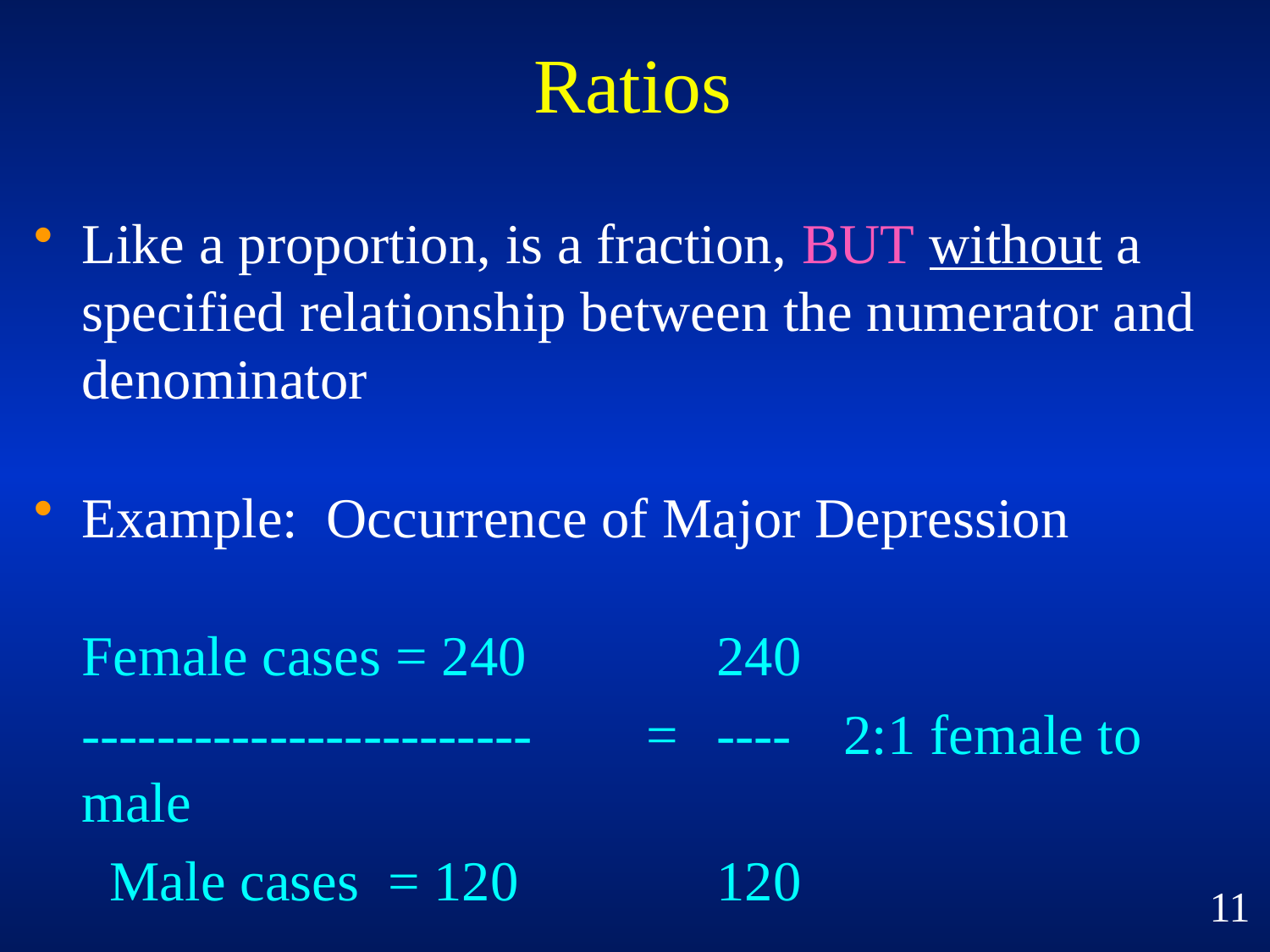

Ratios
Like a proportion, is a fraction, BUT without a specified relationship between the numerator and denominator

Example:  Occurrence of Major Depression

	Female cases = 240		240
	------------------------	    =	----	2:1 female to male
	  Male cases  = 120		120

11